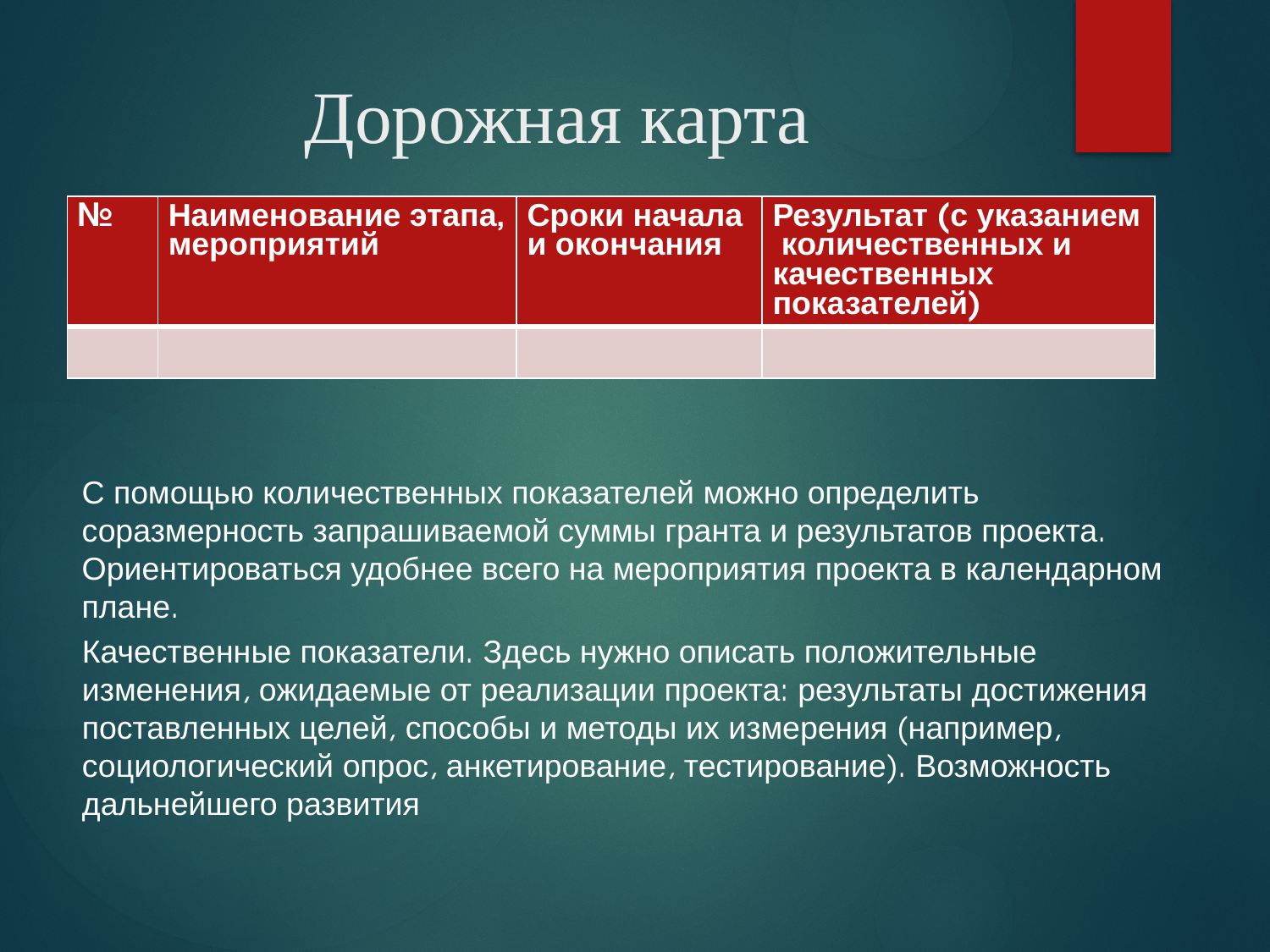

# Дорожная карта
| № | Наименование этапа, мероприятий | Сроки начала и окончания | Результат (с указанием количественных и качественных показателей) |
| --- | --- | --- | --- |
|  |  |  |  |
С помощью количественных показателей можно определить соразмерность запрашиваемой суммы гранта и результатов проекта. Ориентироваться удобнее всего на мероприятия проекта в календарном плане.
Качественные показатели. Здесь нужно описать положительные изменения, ожидаемые от реализации проекта: результаты достижения поставленных целей, способы и методы их измерения (например, социологический опрос, анкетирование, тестирование). Возможность дальнейшего развития